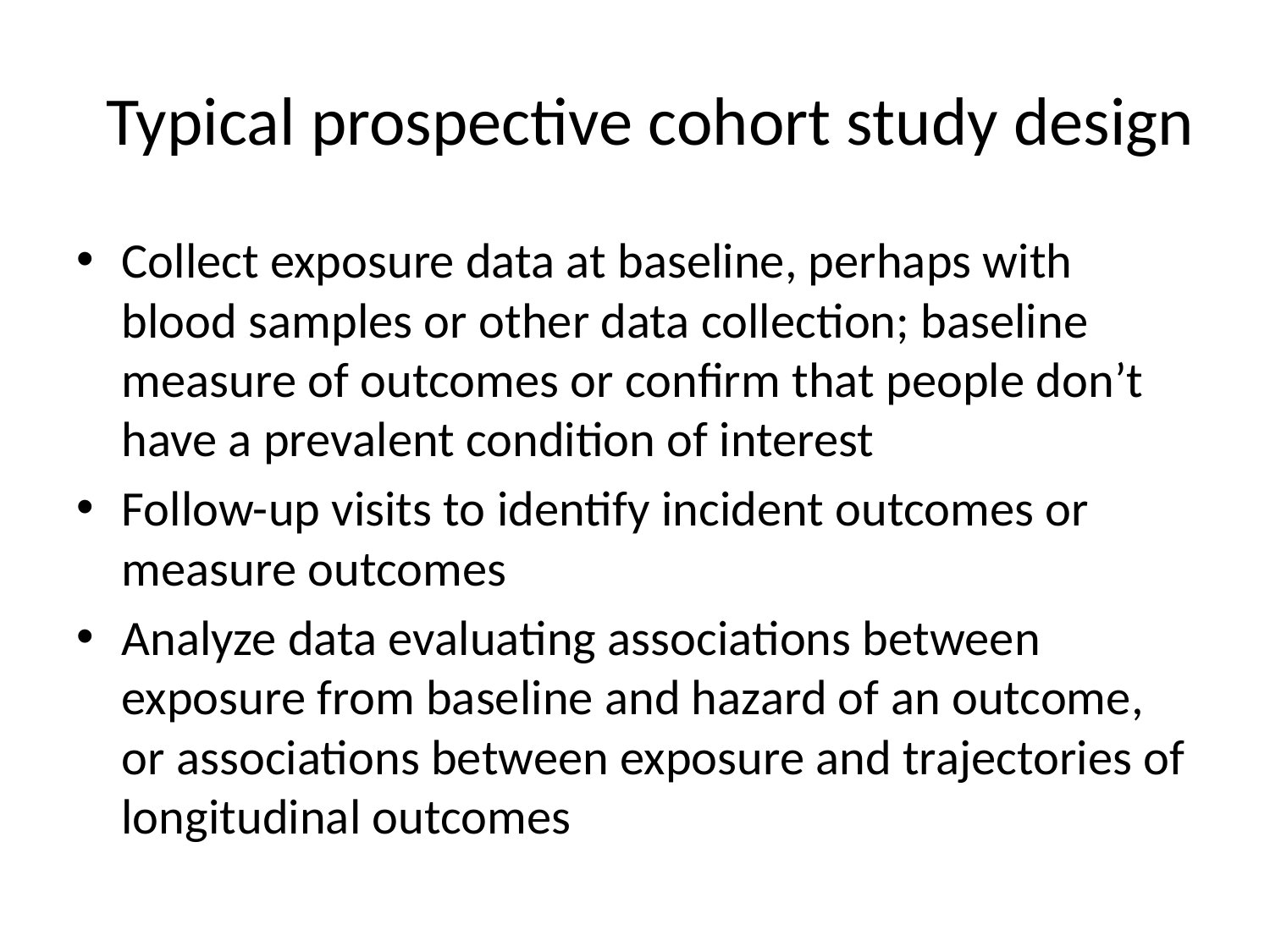

# Typical prospective cohort study design
Collect exposure data at baseline, perhaps with blood samples or other data collection; baseline measure of outcomes or confirm that people don’t have a prevalent condition of interest
Follow-up visits to identify incident outcomes or measure outcomes
Analyze data evaluating associations between exposure from baseline and hazard of an outcome, or associations between exposure and trajectories of longitudinal outcomes